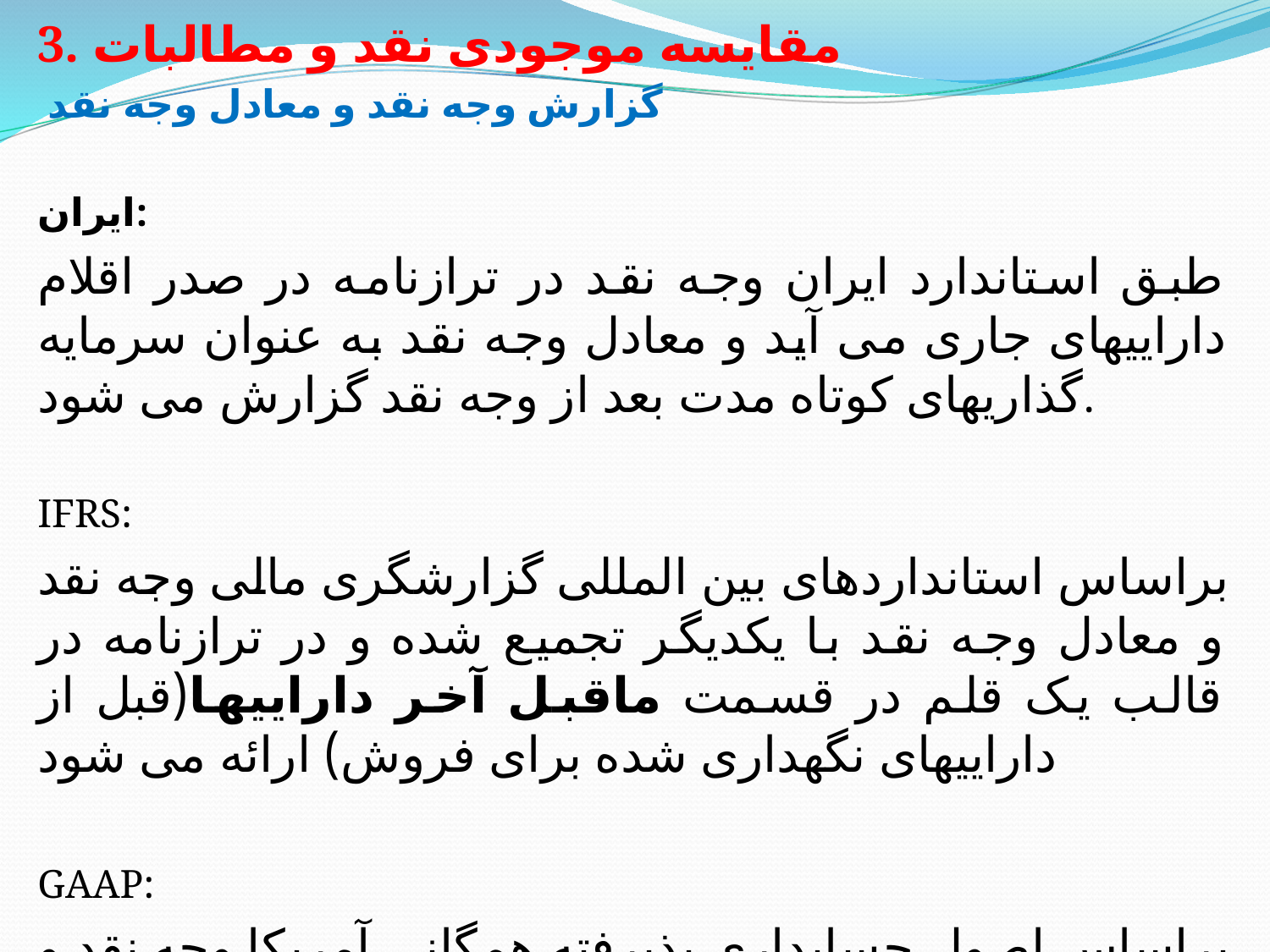

# 3. مقایسه موجودی نقد و مطالبات
 گزارش وجه نقد و معادل وجه نقد

ایران:
طبق استاندارد ایران وجه نقد در ترازنامه در صدر اقلام داراییهای جاری می آید و معادل وجه نقد به عنوان سرمایه گذاریهای کوتاه مدت بعد از وجه نقد گزارش می شود.

IFRS:
براساس استانداردهای بین المللی گزارشگری مالی وجه نقد و معادل وجه نقد با یکدیگر تجمیع شده و در ترازنامه در قالب یک قلم در قسمت ماقبل آخر داراییها(قبل از داراییهای نگهداری شده برای فروش) ارائه می شود

GAAP:
براساس اصول حسابداری پذیرفته همگانی آمریکا وجه نقد و معادل وجه نقد با یکدیگر تجمیع شده و در ترازنامه در قالب یک قلم در قسمت اول دراییها ارائه می شود